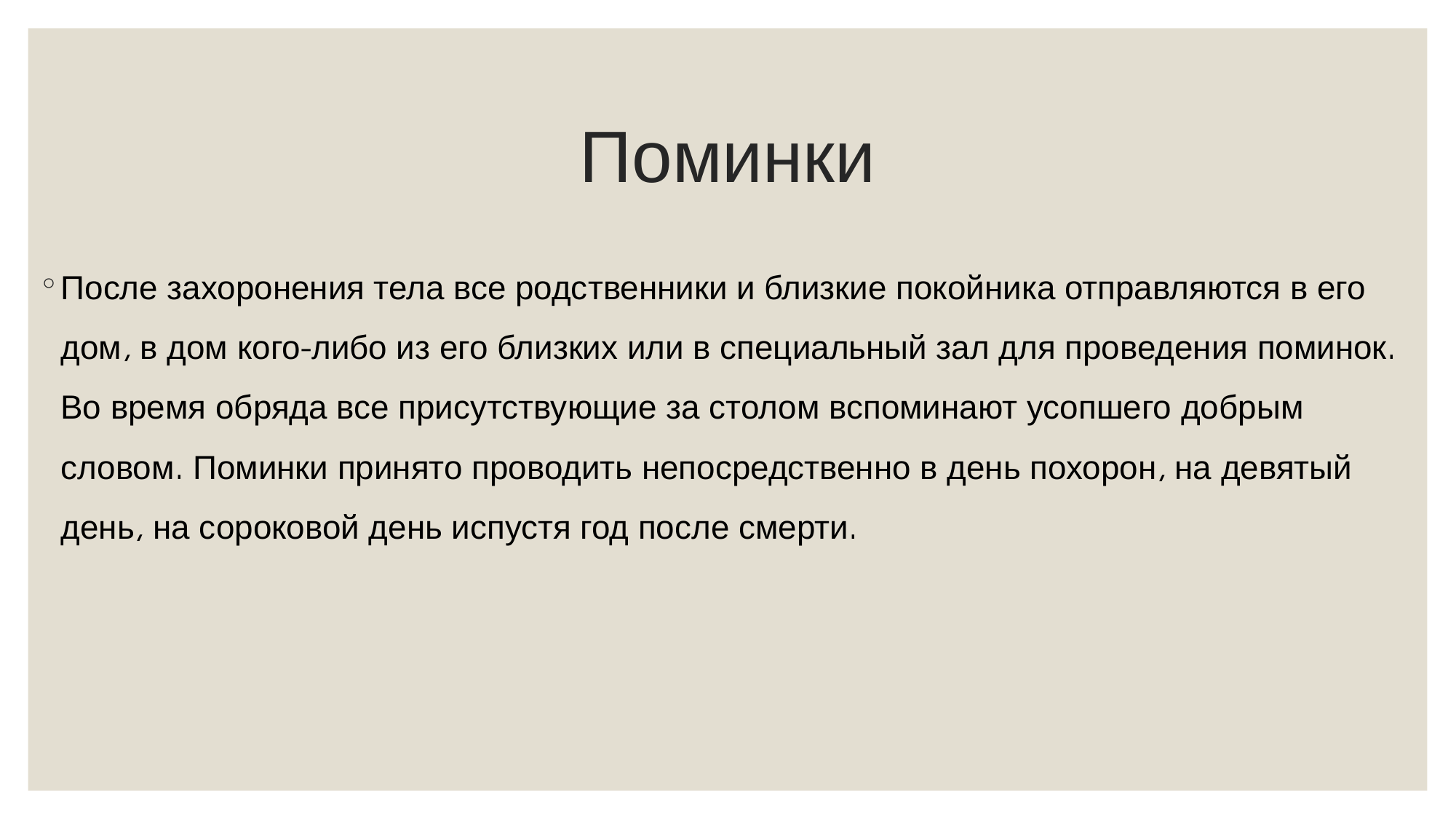

# Поминки
После захоронения тела все родственники и близкие покойника отправляются в его дом, в дом кого-либо из его близких или в специальный зал для проведения поминок. Во время обряда все присутствующие за столом вспоминают усопшего добрым словом. Поминки принято проводить непосредственно в день похорон, на девятый день, на сороковой день испустя год после смерти.